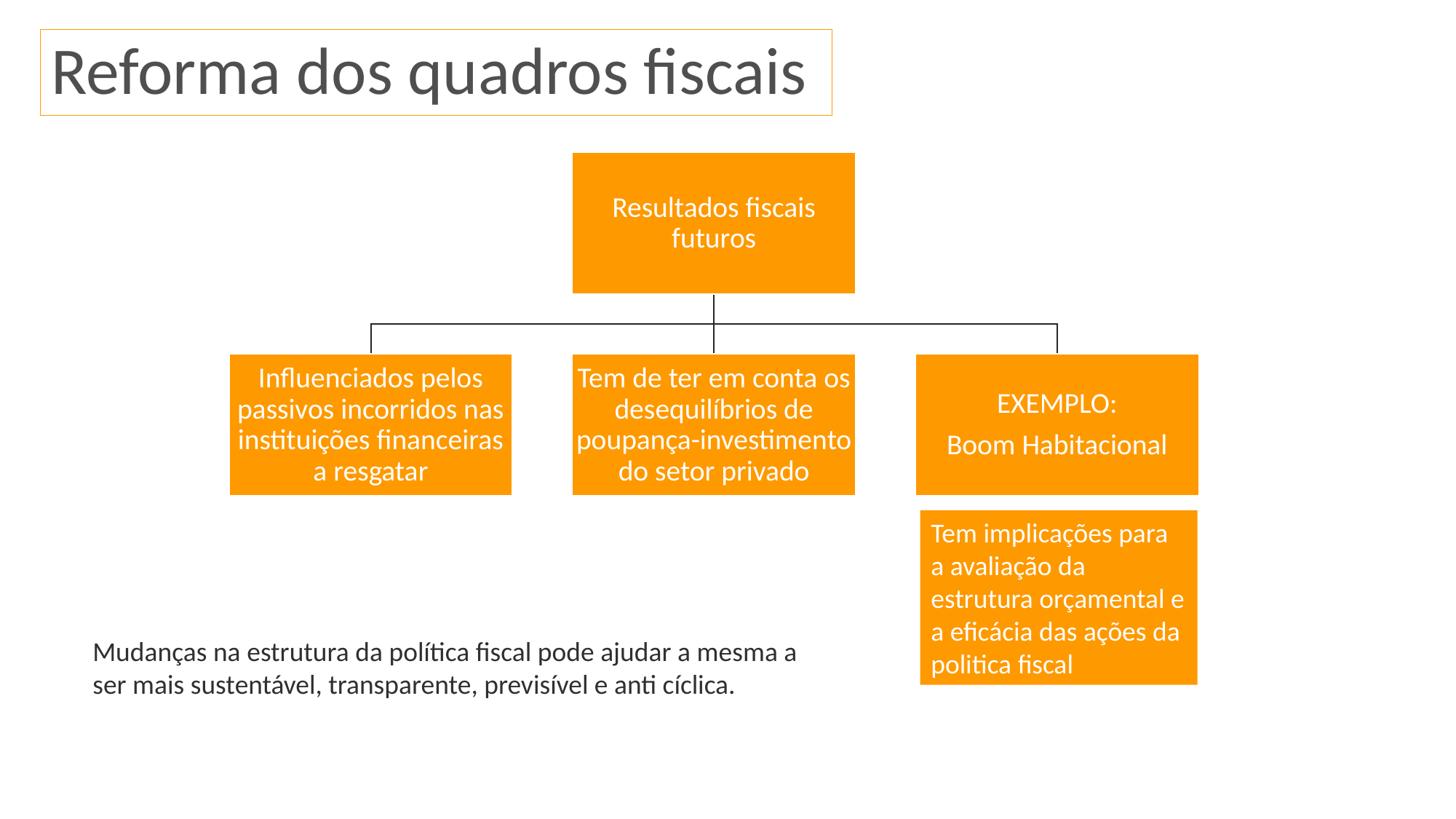

Resultados fiscais futuros
Influenciados pelos passivos incorridos nas instituições financeiras a resgatar
Tem de ter em conta os desequilíbrios de poupança-investimento do setor privado
EXEMPLO:
Boom Habitacional
Reforma dos quadros fiscais
Tem implicações para a avaliação da estrutura orçamental e a eficácia das ações da politica fiscal
Mudanças na estrutura da política fiscal pode ajudar a mesma a ser mais sustentável, transparente, previsível e anti cíclica.